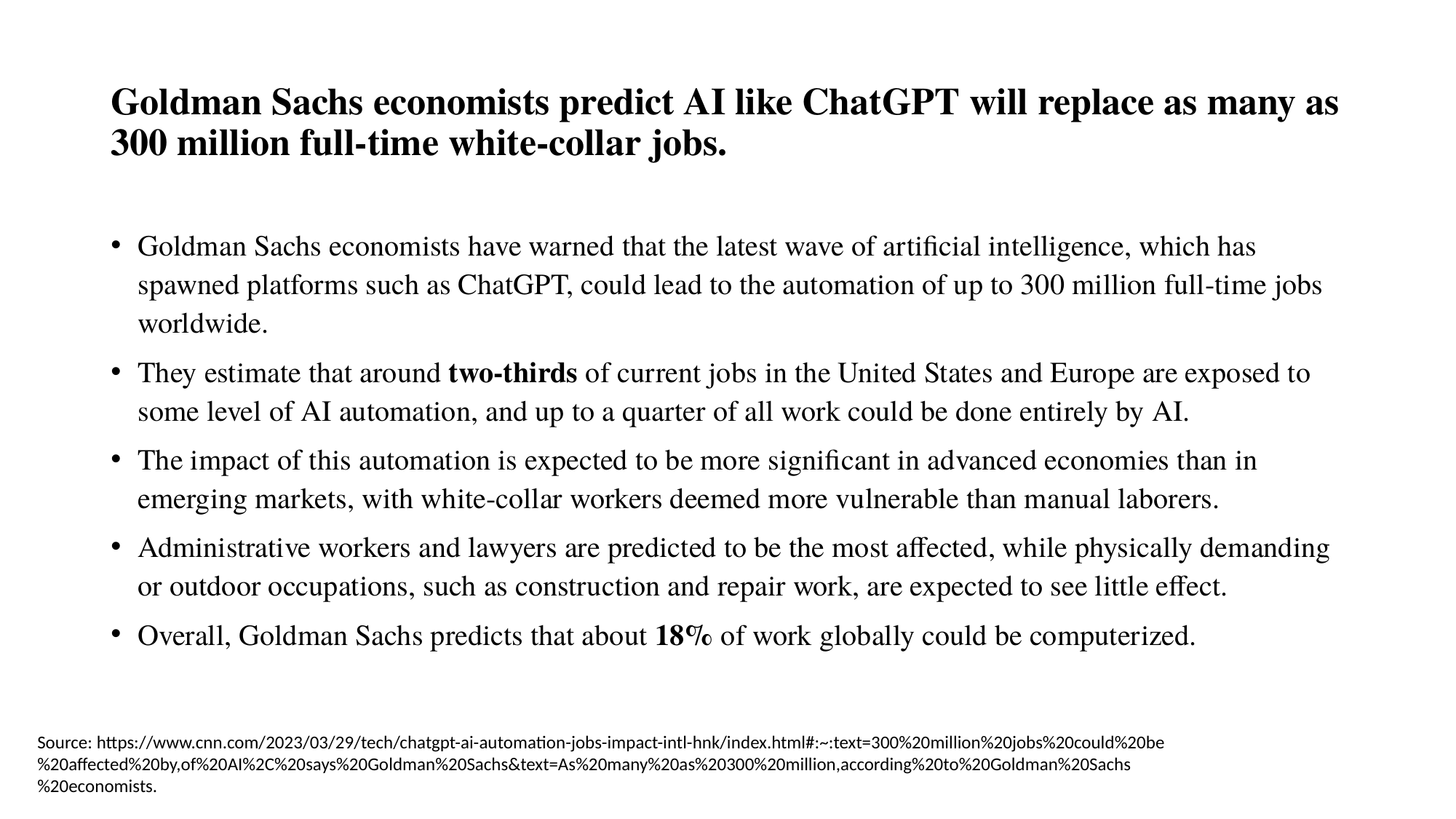

# Goldman Sachs economists predict AI like ChatGPT will replace as many as 300 million full-time white-collar jobs.
Goldman Sachs economists have warned that the latest wave of artificial intelligence, which has spawned platforms such as ChatGPT, could lead to the automation of up to 300 million full-time jobs worldwide.
They estimate that around two-thirds of current jobs in the United States and Europe are exposed to some level of AI automation, and up to a quarter of all work could be done entirely by AI.
The impact of this automation is expected to be more significant in advanced economies than in emerging markets, with white-collar workers deemed more vulnerable than manual laborers.
Administrative workers and lawyers are predicted to be the most affected, while physically demanding or outdoor occupations, such as construction and repair work, are expected to see little effect.
Overall, Goldman Sachs predicts that about 18% of work globally could be computerized.
Source: https://www.cnn.com/2023/03/29/tech/chatgpt-ai-automation-jobs-impact-intl-hnk/index.html#:~:text=300%20million%20jobs%20could%20be%20affected%20by,of%20AI%2C%20says%20Goldman%20Sachs&text=As%20many%20as%20300%20million,according%20to%20Goldman%20Sachs%20economists.